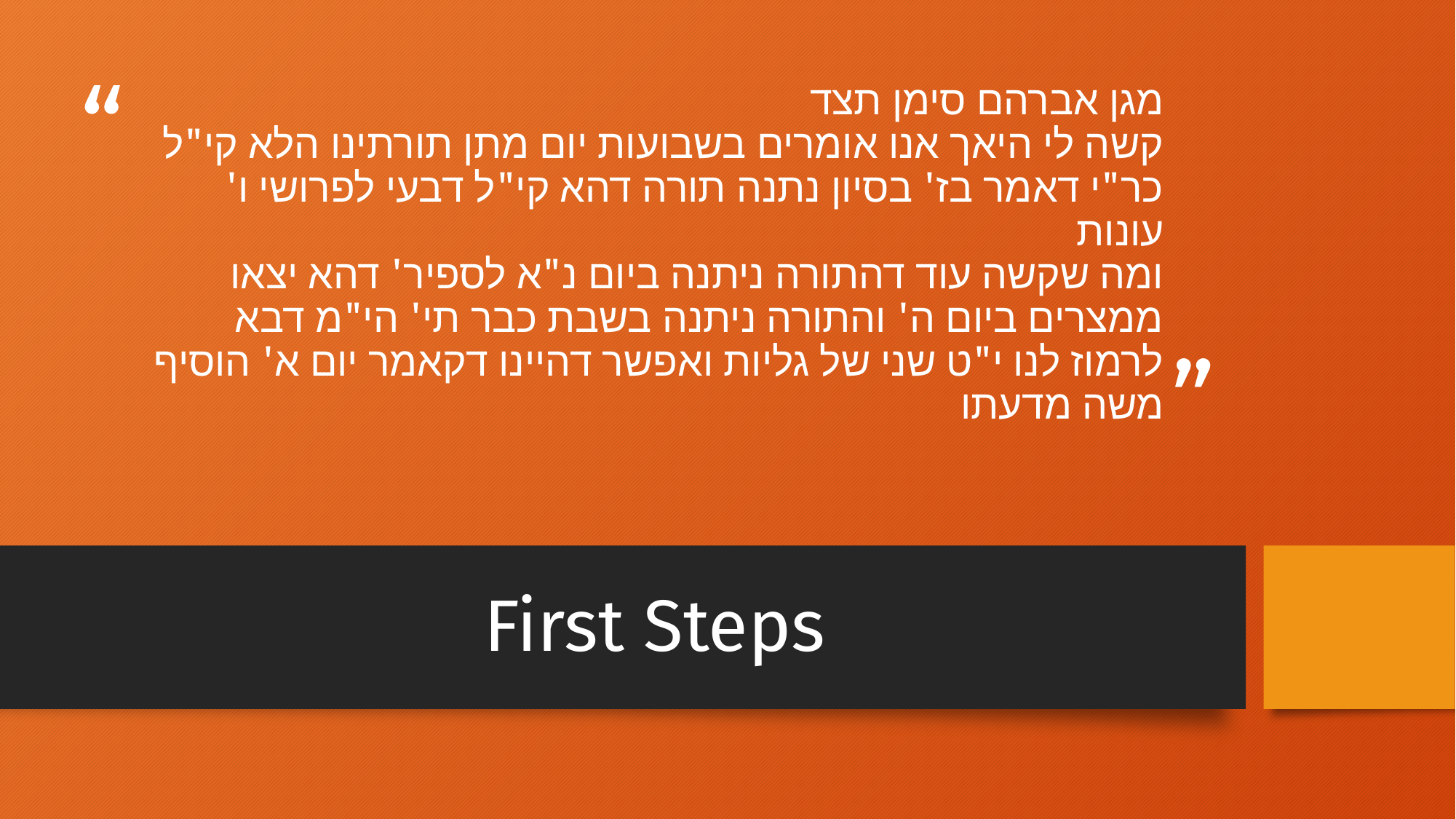

# מגן אברהם סימן תצד קשה לי היאך אנו אומרים בשבועות יום מתן תורתינו הלא קי"ל כר"י דאמר בז' בסיון נתנה תורה דהא קי"ל דבעי לפרושי ו' עונות ומה שקשה עוד דהתורה ניתנה ביום נ"א לספיר' דהא יצאו ממצרים ביום ה' והתורה ניתנה בשבת כבר תי' הי"מ דבא לרמוז לנו י"ט שני של גליות ואפשר דהיינו דקאמר יום א' הוסיף משה מדעתו
First Steps